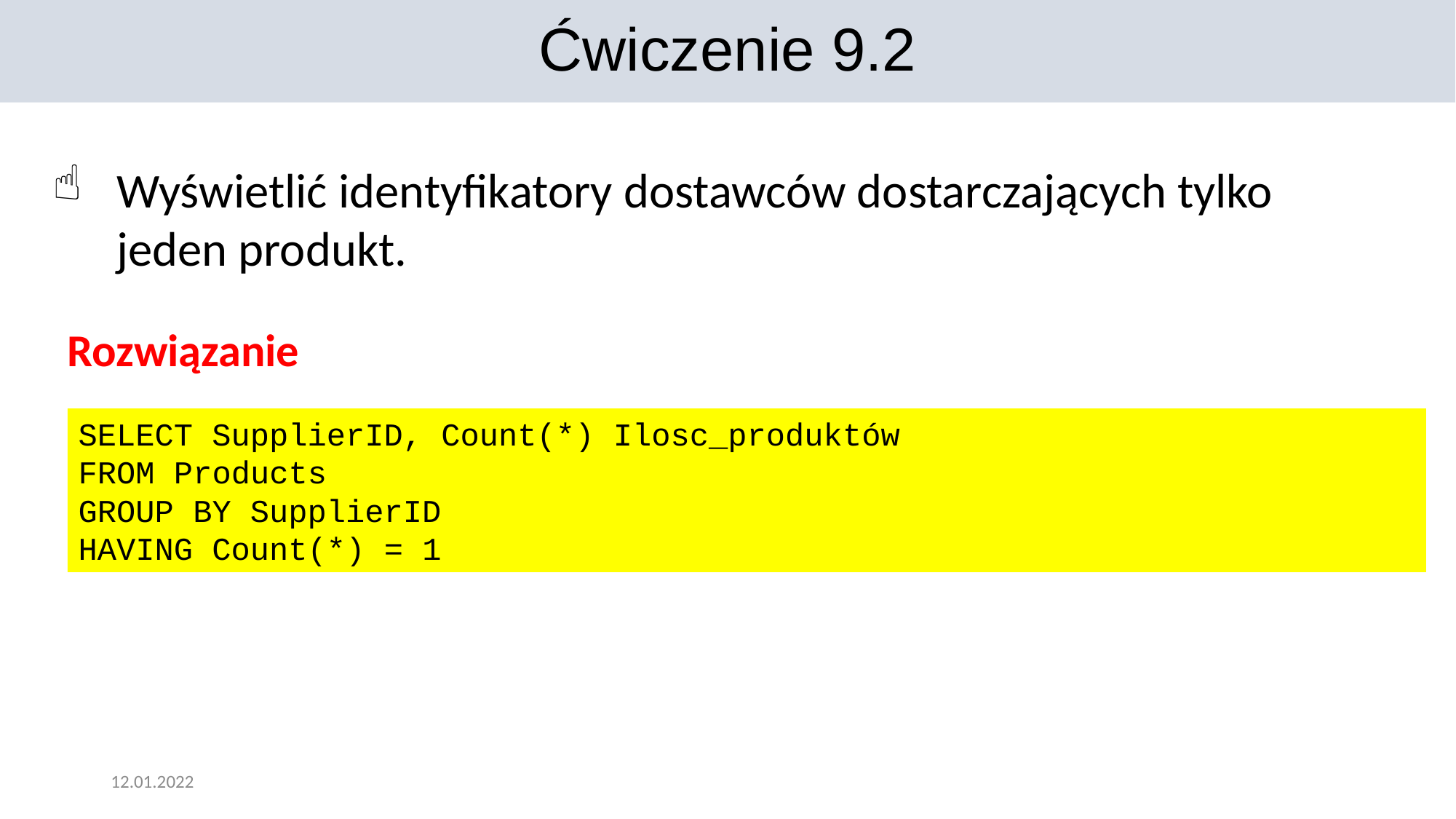

Ćwiczenie 9.2
Wyświetlić identyfikatory dostawców dostarczających tylko jeden produkt.
Rozwiązanie
SELECT SupplierID, Count(*) Ilosc_produktów
FROM Products
GROUP BY SupplierID
HAVING Count(*) = 1
12.01.2022